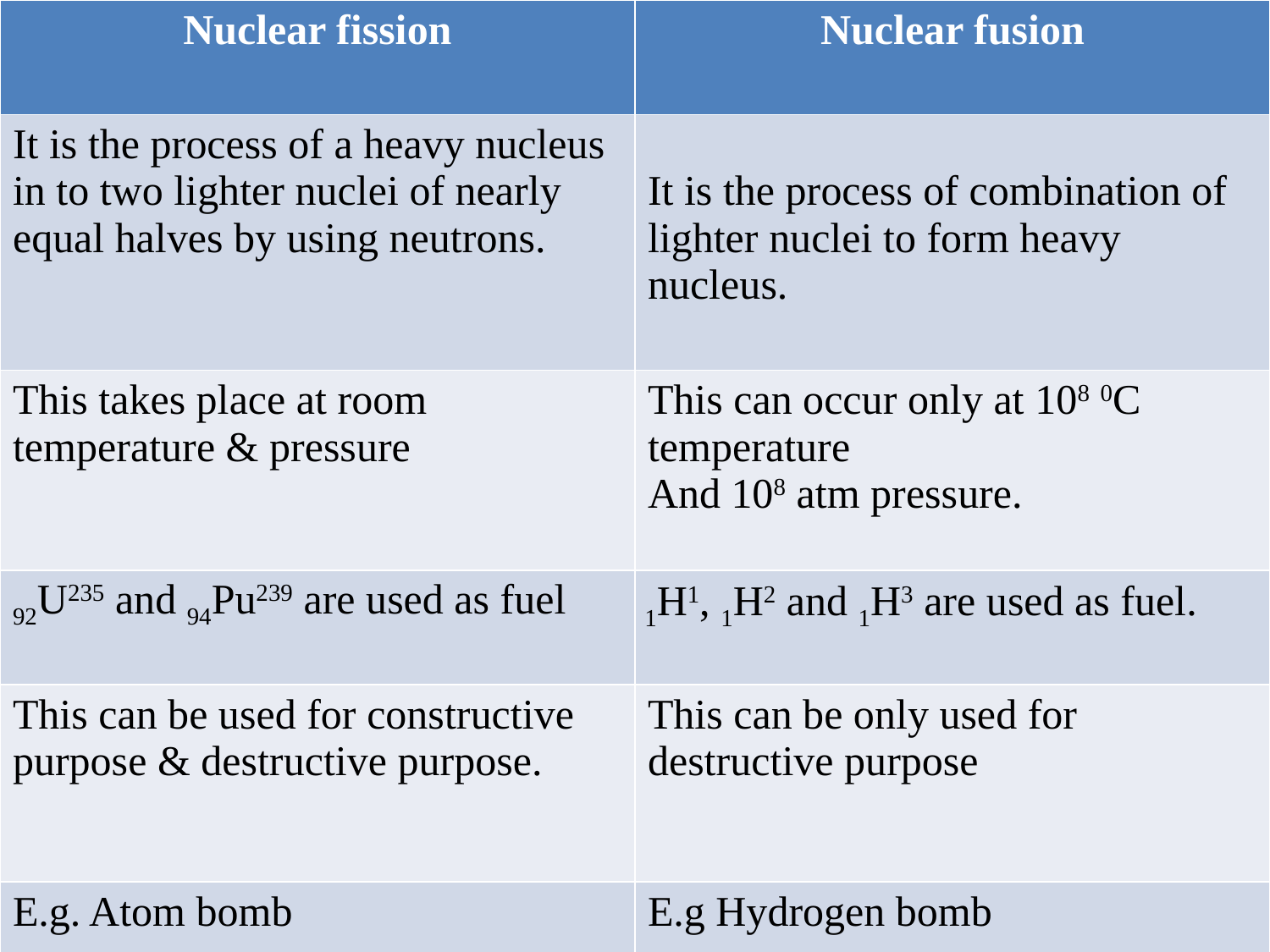

| Nuclear fission | Nuclear fusion |
| --- | --- |
| It is the process of a heavy nucleus in to two lighter nuclei of nearly equal halves by using neutrons. | It is the process of combination of lighter nuclei to form heavy nucleus. |
| This takes place at room temperature & pressure | This can occur only at 108 0C temperature And 108 atm pressure. |
| 92U235 and 94Pu239 are used as fuel | 1H1, 1H2 and 1H3 are used as fuel. |
| This can be used for constructive purpose & destructive purpose. | This can be only used for destructive purpose |
| E.g. Atom bomb | E.g Hydrogen bomb |
| Can be controlled | Cannot be controlled. |